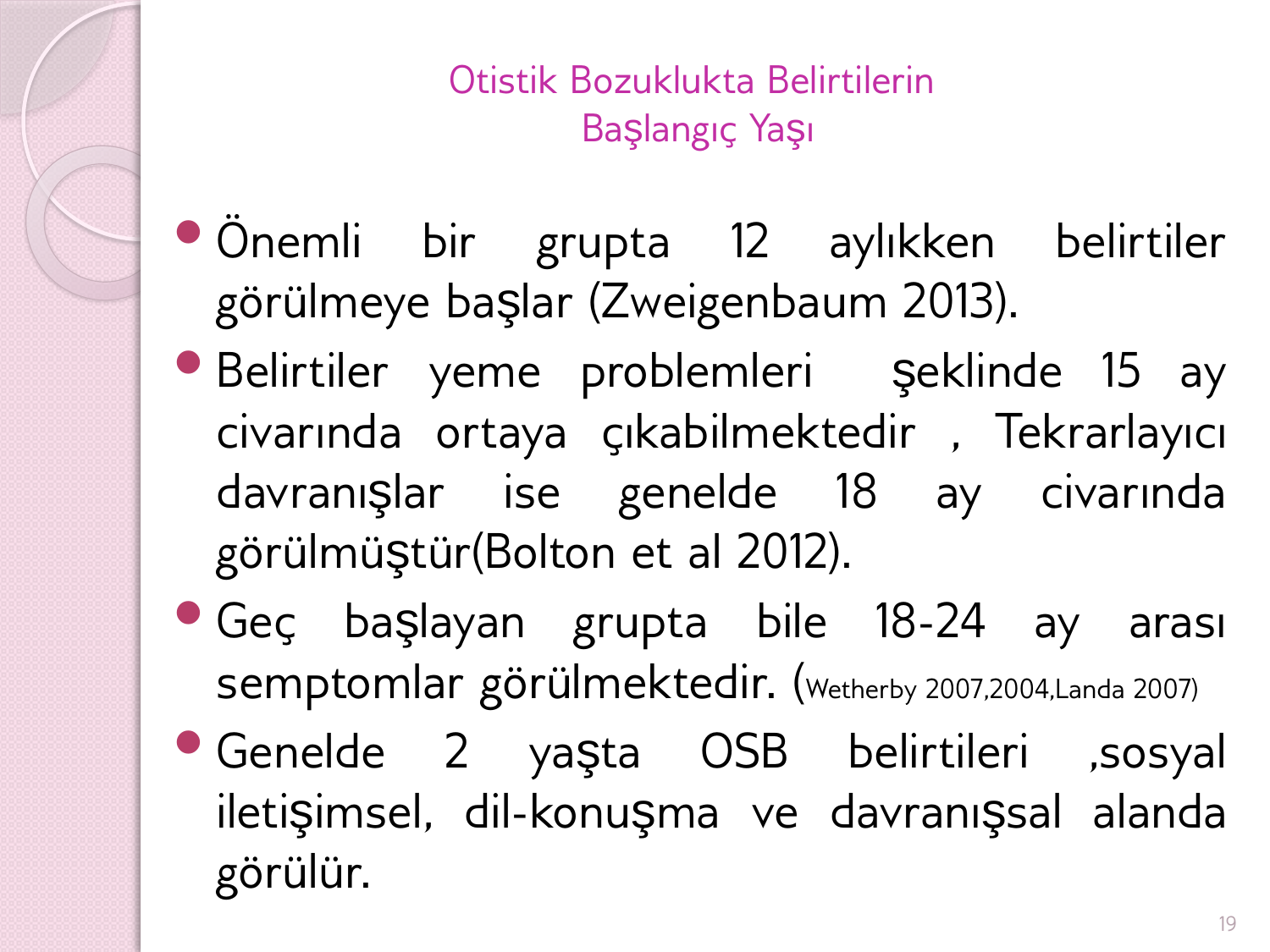

# Otistik Bozuklukta Belirtilerin Başlangıç Yaşı
Önemli bir grupta 12 aylıkken belirtiler görülmeye başlar (Zweigenbaum 2013).
Belirtiler yeme problemleri  şeklinde 15 ay civarında ortaya çıkabilmektedir , Tekrarlayıcı davranışlar ise genelde 18 ay civarında görülmüştür(Bolton et al 2012).
Geç başlayan grupta bile 18-24 ay arası semptomlar görülmektedir. (Wetherby 2007,2004,Landa 2007)
Genelde 2 yaşta OSB belirtileri ,sosyal iletişimsel, dil-konuşma ve davranışsal alanda görülür.
19